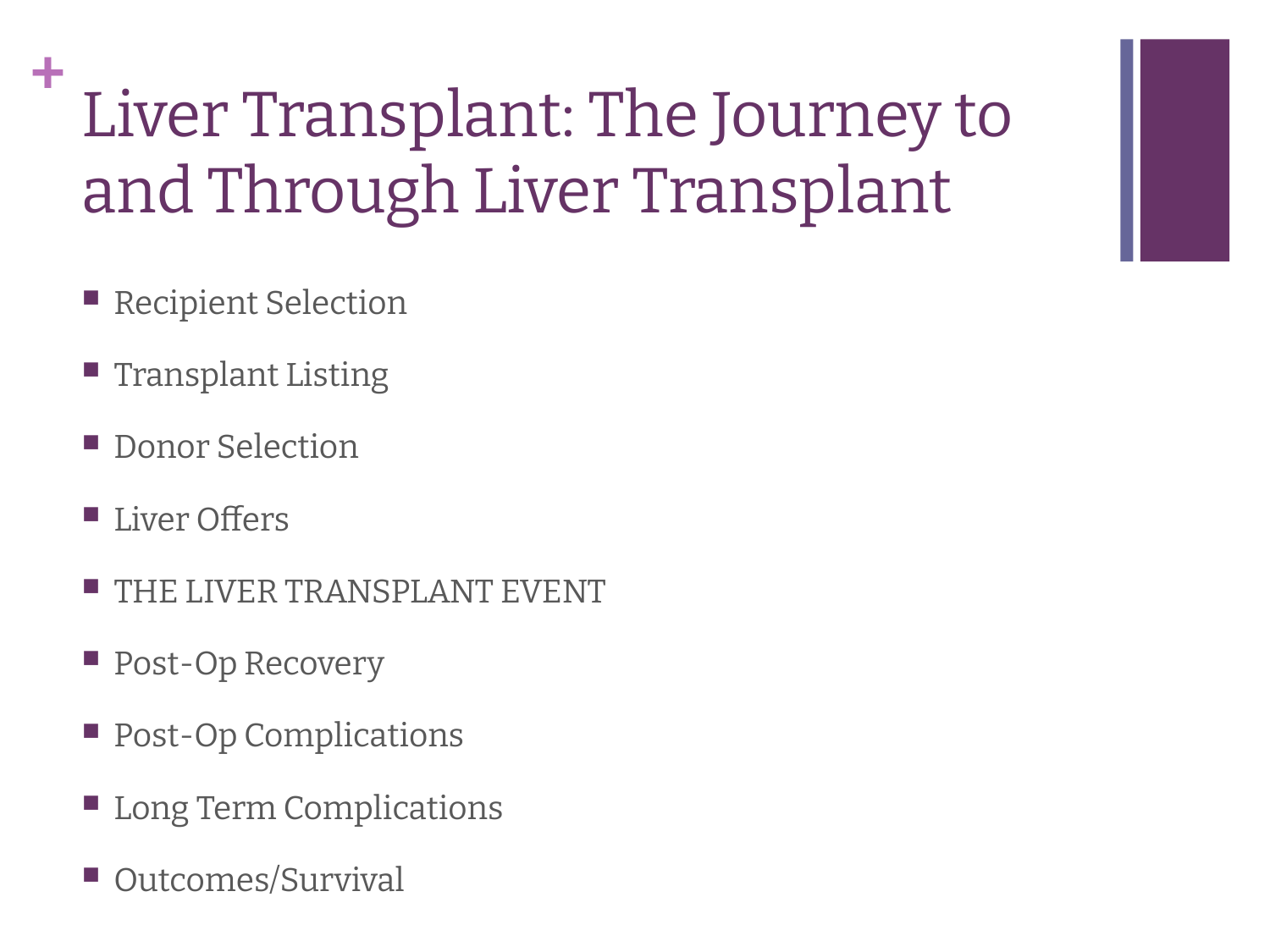

# Liver Transplant: The Journey to and Through Liver Transplant
Recipient Selection
Transplant Listing
Donor Selection
Liver Offers
THE LIVER TRANSPLANT EVENT
Post-Op Recovery
Post-Op Complications
Long Term Complications
Outcomes/Survival